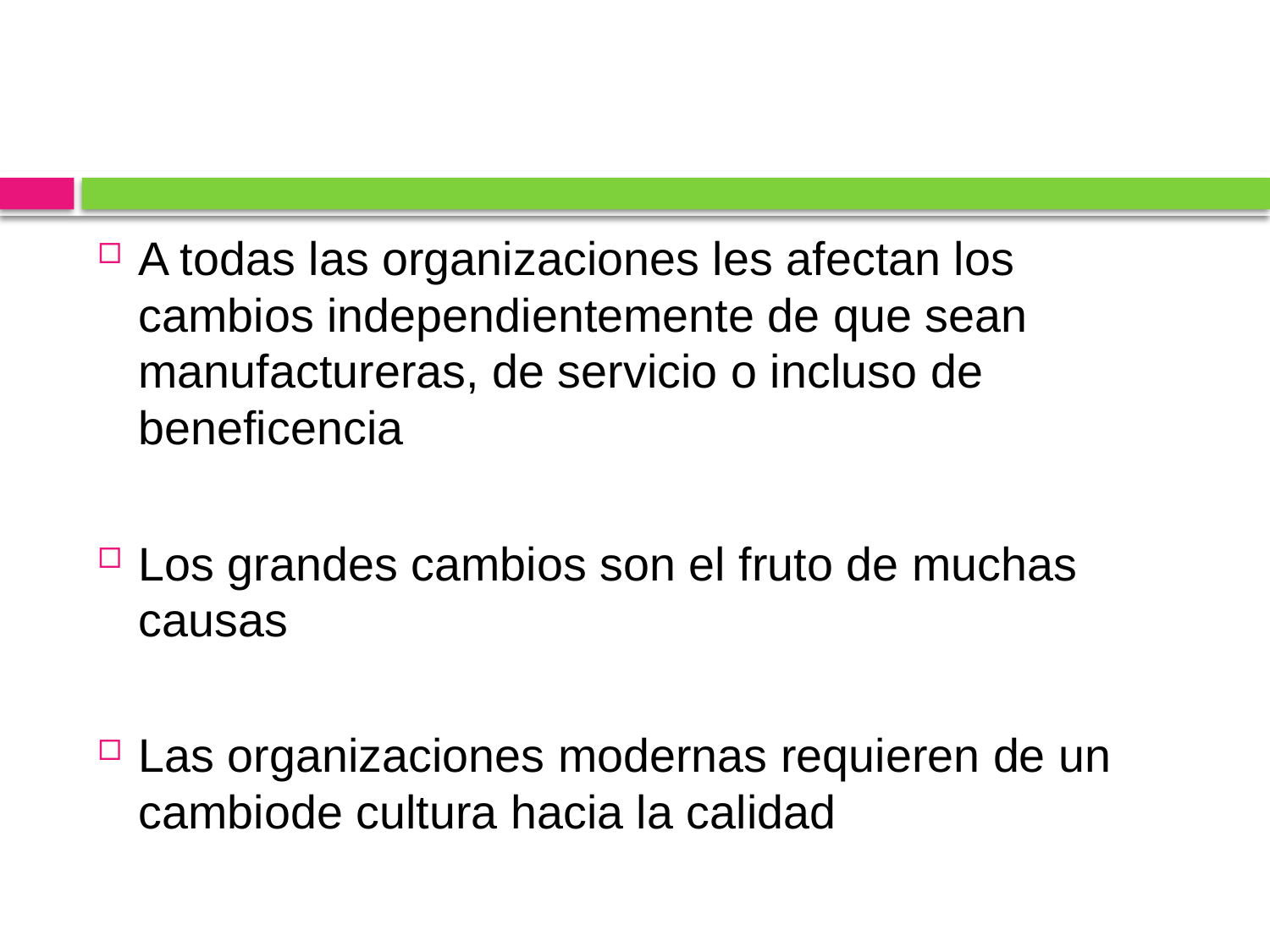

#
A todas las organizaciones les afectan los cambios independientemente de que sean manufactureras, de servicio o incluso de beneficencia

Los grandes cambios son el fruto de muchas causas

Las organizaciones modernas requieren de un cambiode cultura hacia la calidad